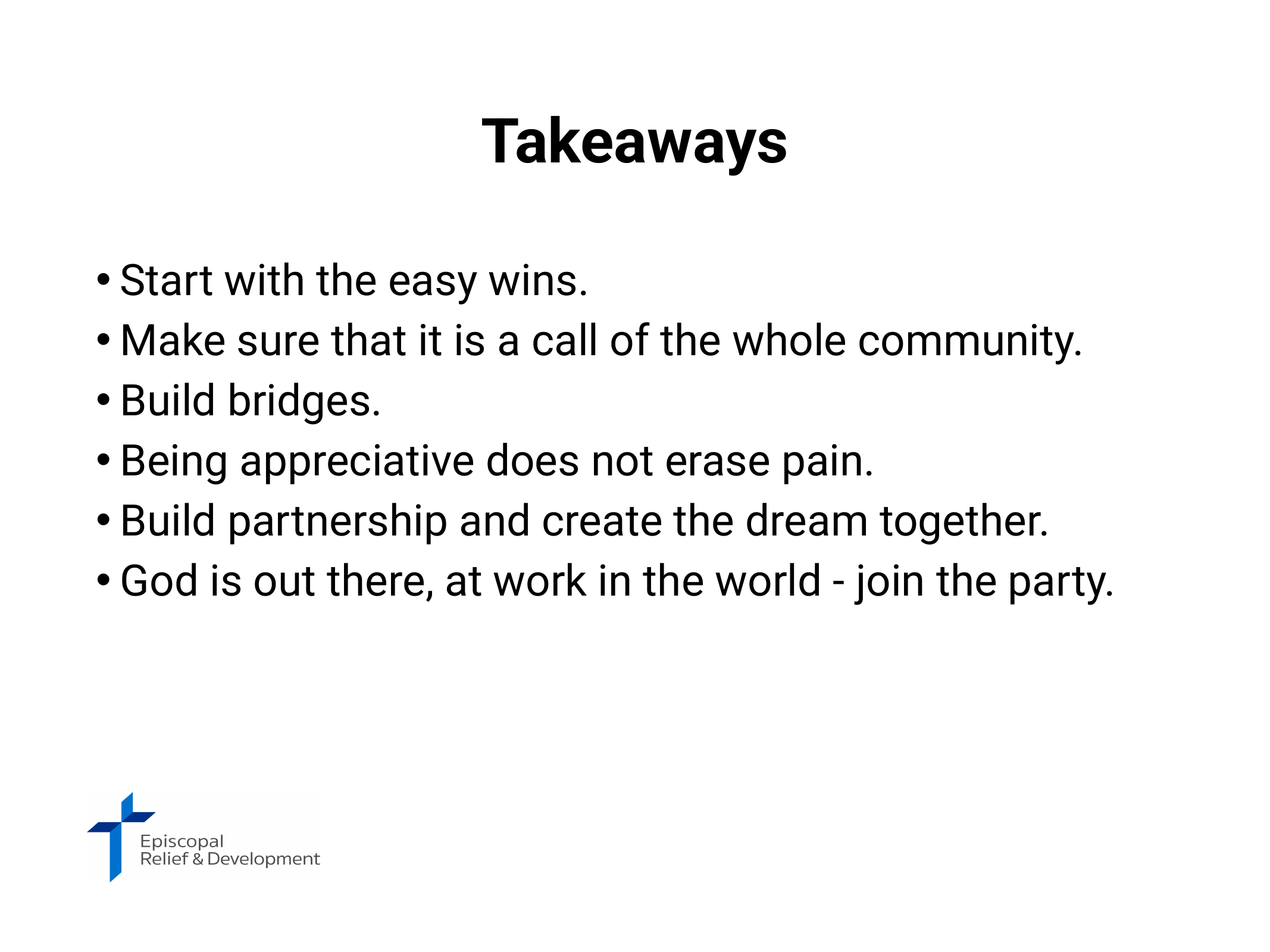

# Takeaways
Start with the easy wins.
Make sure that it is a call of the whole community.
Build bridges.
Being appreciative does not erase pain.
Build partnership and create the dream together.
God is out there, at work in the world - join the party.